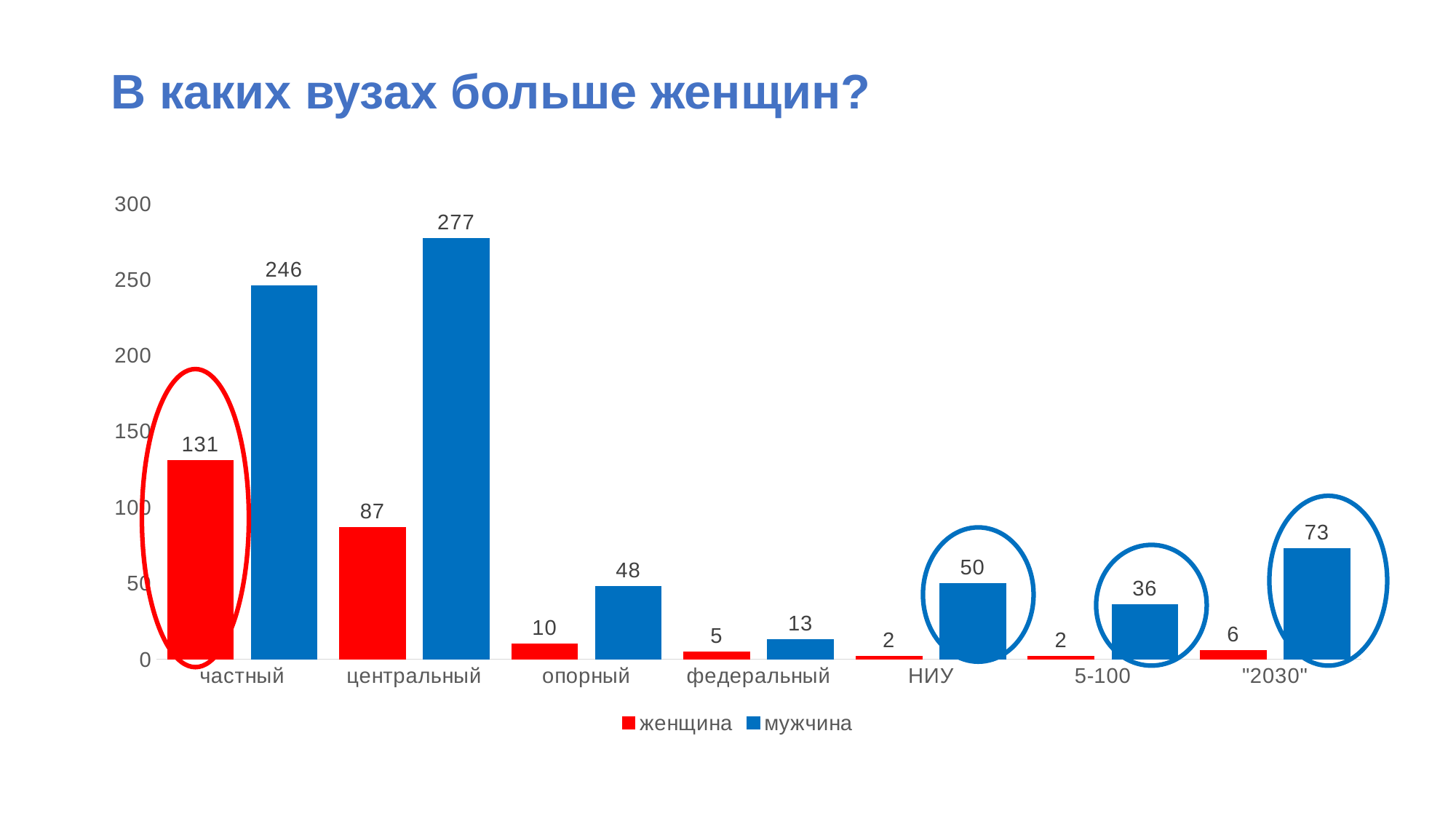

# В каких вузах больше женщин?

### Chart

| Category | женщина | мужчина |
|---|---|---|
| частный | 131.0 | 246.0 |
| центральный | 87.0 | 277.0 |
| опорный | 10.0 | 48.0 |
| федеральный | 5.0 | 13.0 |
| НИУ | 2.0 | 50.0 |
| 5-100 | 2.0 | 36.0 |
| "2030" | 6.0 | 73.0 |